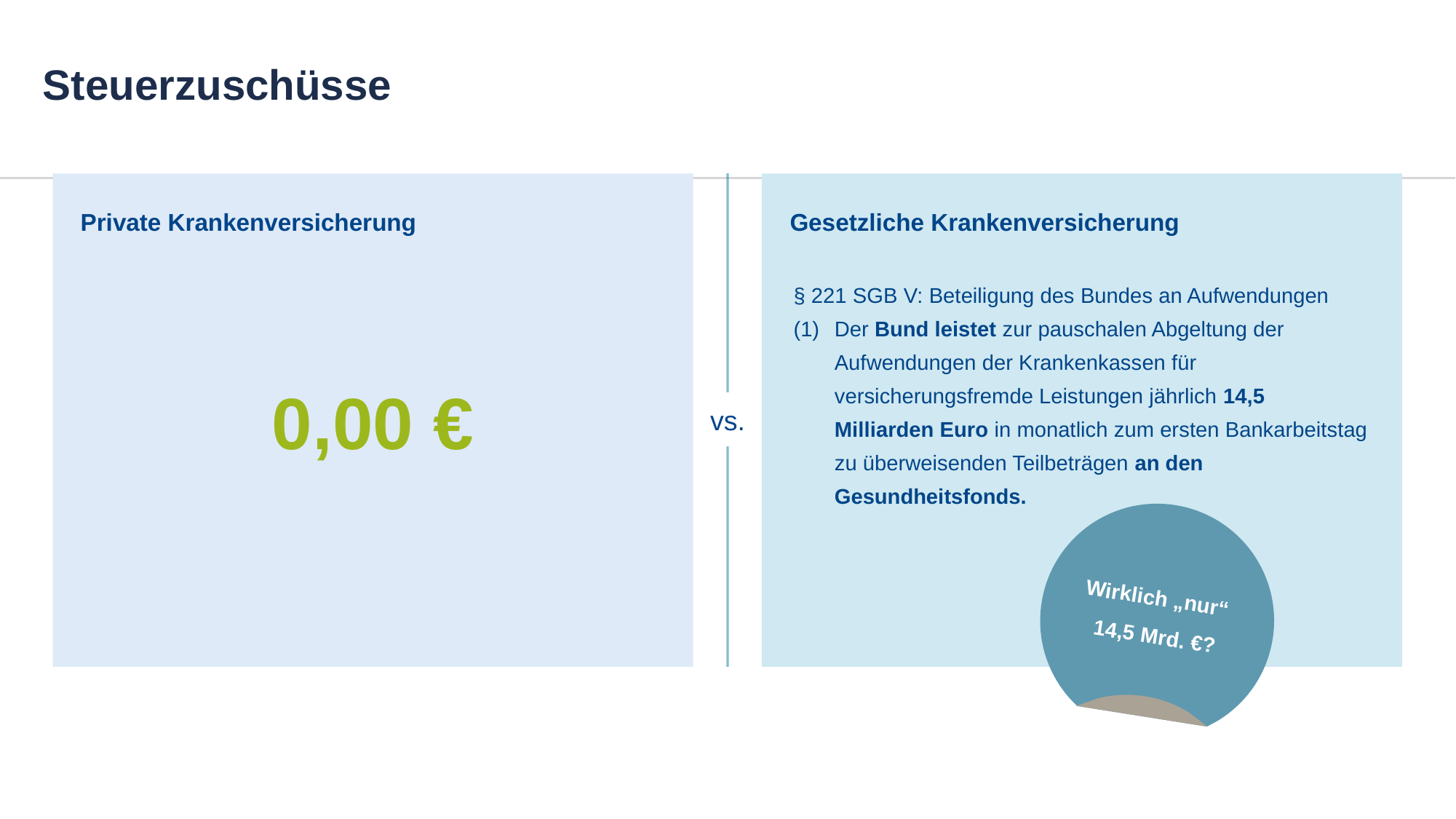

#
Steuerzuschüsse
0,00 €
vs.

Gesetzliche Krankenversicherung
§ 221 SGB V: Beteiligung des Bundes an Aufwendungen
Der Bund leistet zur pauschalen Abgeltung der Aufwendungen der Krankenkassen für versicherungsfremde Leistungen jährlich 14,5 Milliarden Euro in monatlich zum ersten Bankarbeitstag zu überweisenden Teilbeträgen an den Gesundheitsfonds.

Wirklich „nur“
14,5 Mrd. €?

Private Krankenversicherung